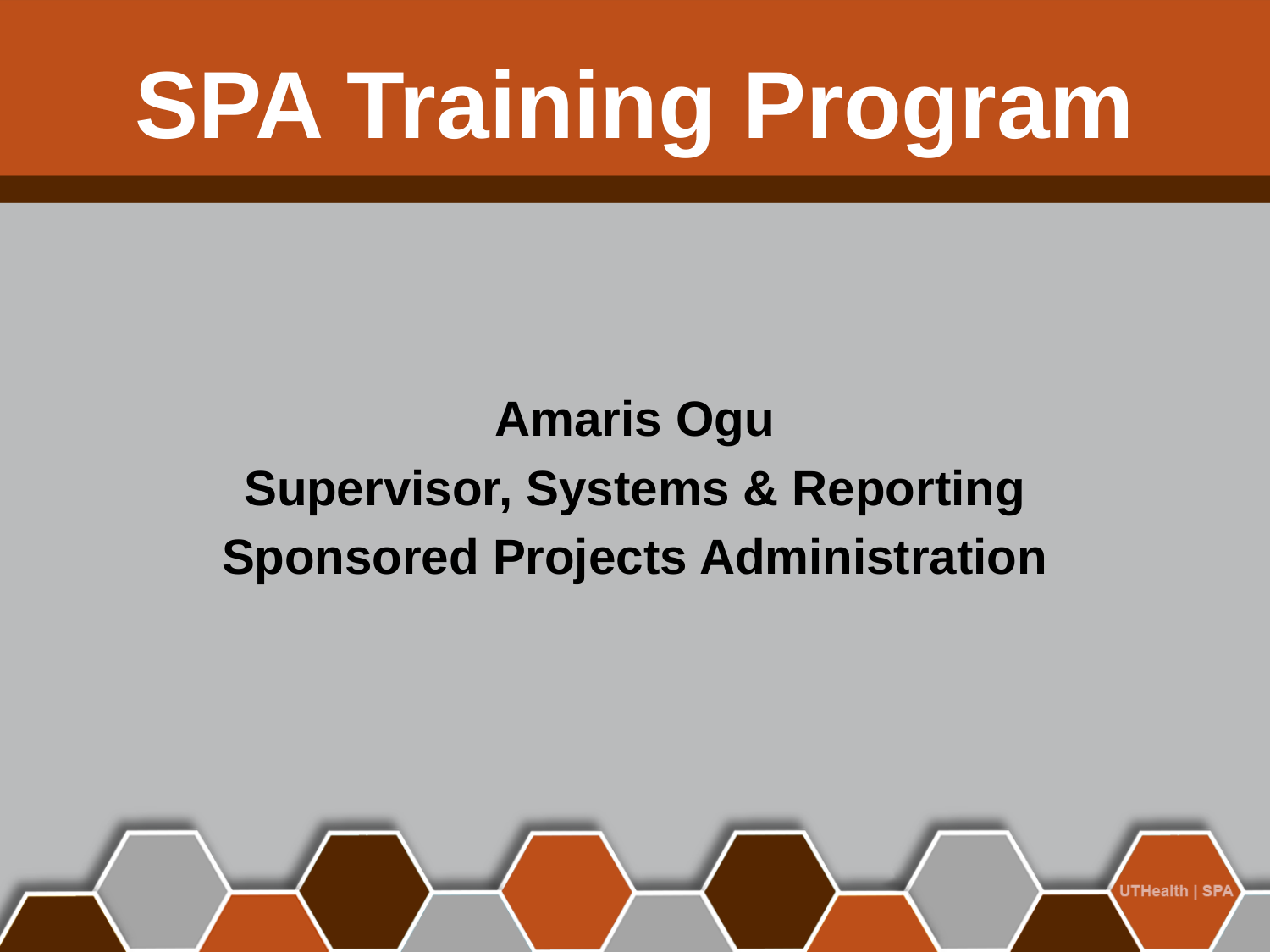

# SPA Training Program
Amaris Ogu
Supervisor, Systems & Reporting
Sponsored Projects Administration